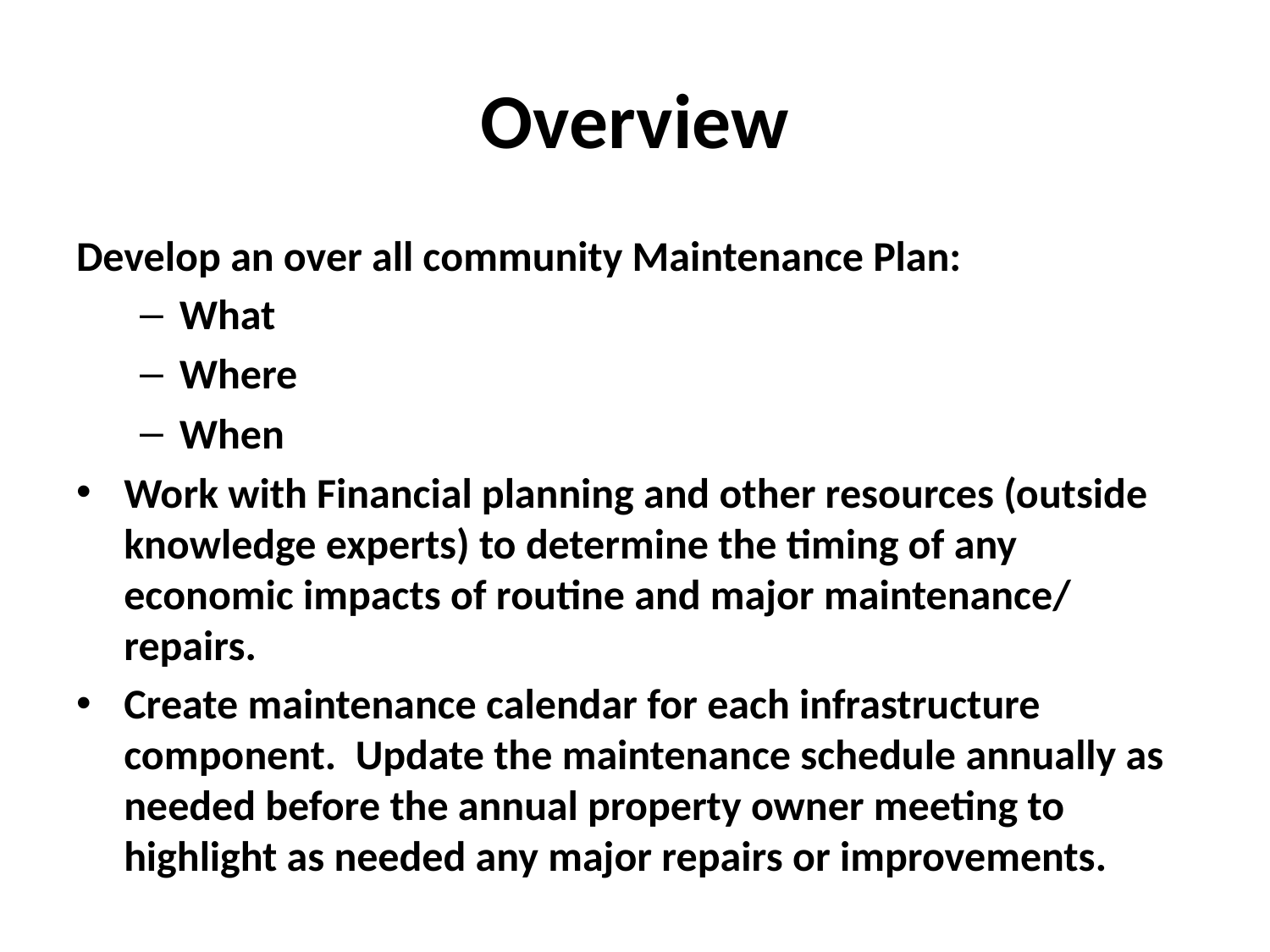

# Overview
Develop an over all community Maintenance Plan:
What
Where
When
Work with Financial planning and other resources (outside knowledge experts) to determine the timing of any economic impacts of routine and major maintenance/ repairs.
Create maintenance calendar for each infrastructure component.  Update the maintenance schedule annually as needed before the annual property owner meeting to highlight as needed any major repairs or improvements.